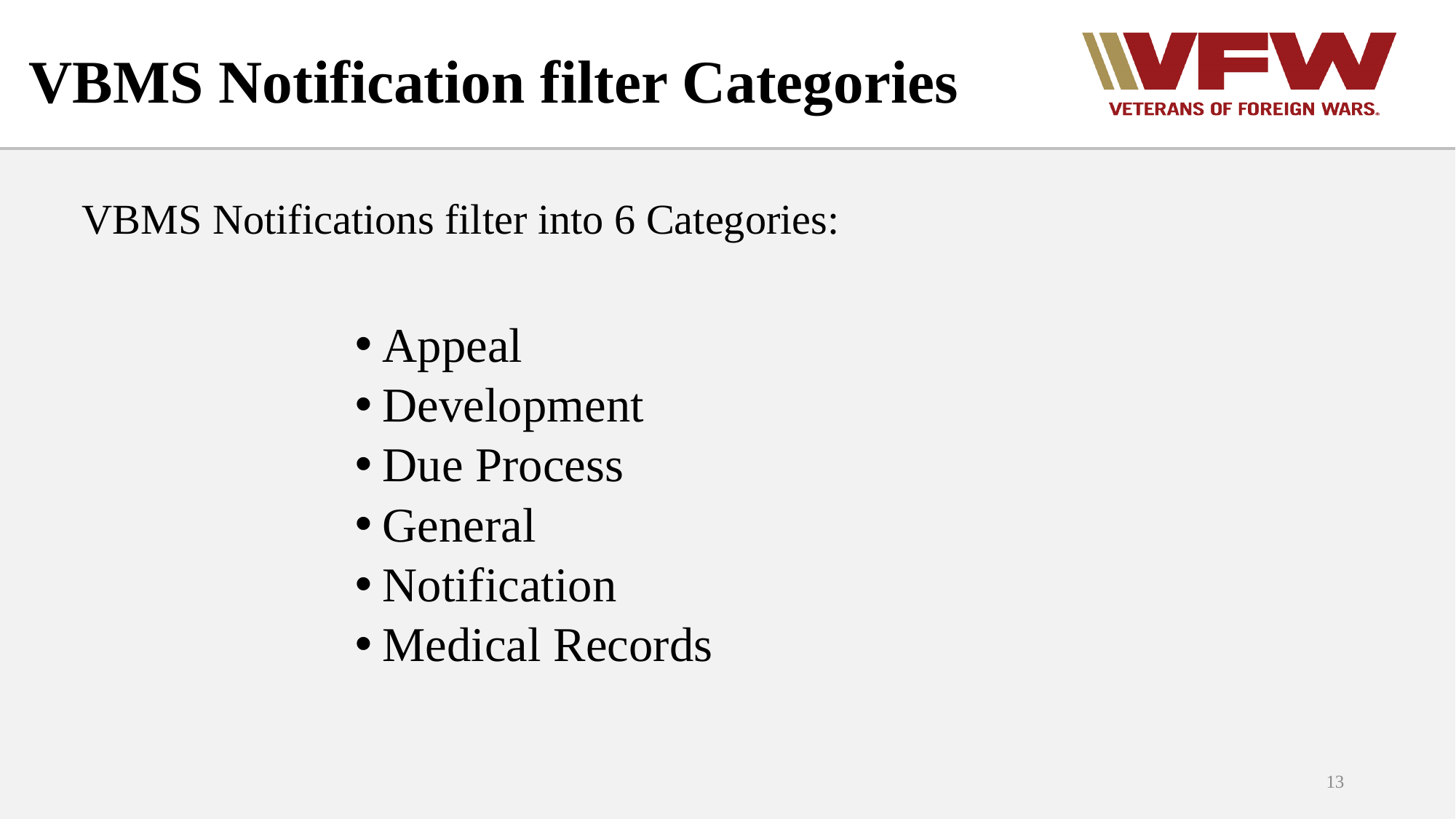

# VBMS Notification filter Categories
VBMS Notifications filter into 6 Categories:

Appeal
Development
Due Process
General
Notification
Medical Records
13